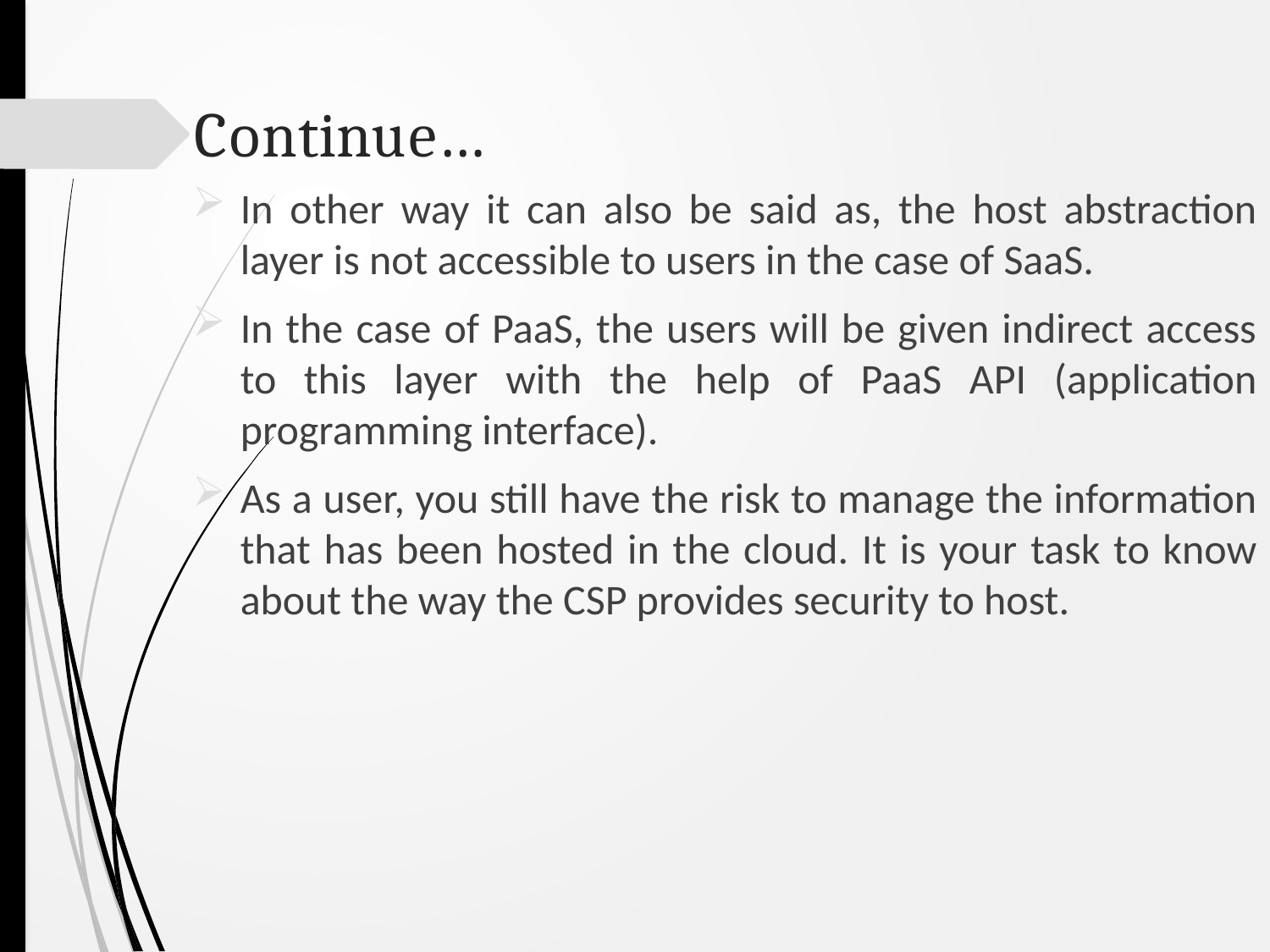

# Continue…
In other way it can also be said as, the host abstraction layer is not accessible to users in the case of SaaS.
In the case of PaaS, the users will be given indirect access to this layer with the help of PaaS API (application programming interface).
As a user, you still have the risk to manage the information that has been hosted in the cloud. It is your task to know about the way the CSP provides security to host.